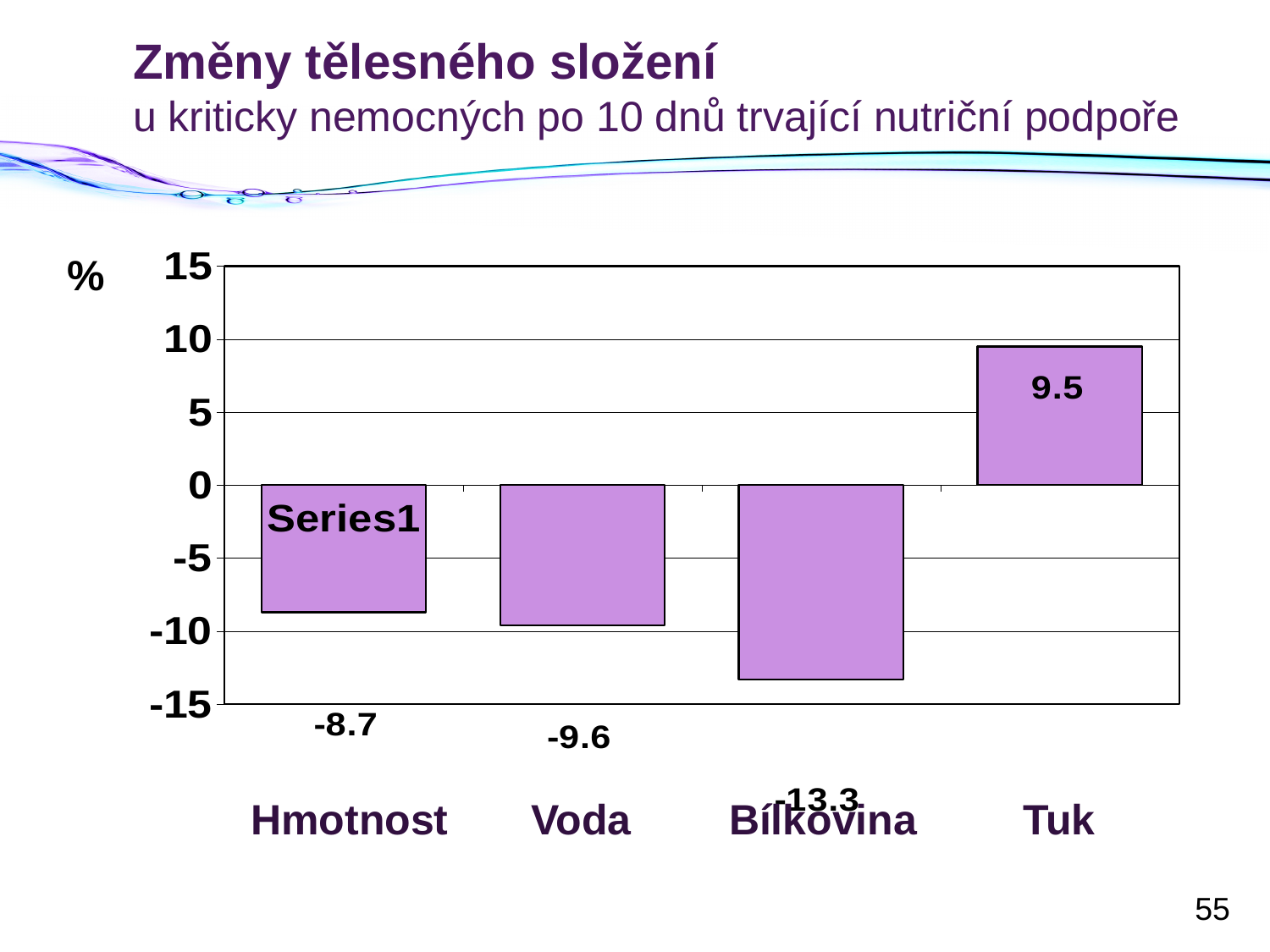

# Změny tělesného složení u kriticky nemocných po 10 dnů trvající nutriční podpoře

### Chart

| Category | Východ |
|---|---|
|  | -8.7 |
|  | -9.6 |
|  | -13.3 |
|  | 9.5 |
%
Hmotnost       Voda          Bílkovina         Tuk
55